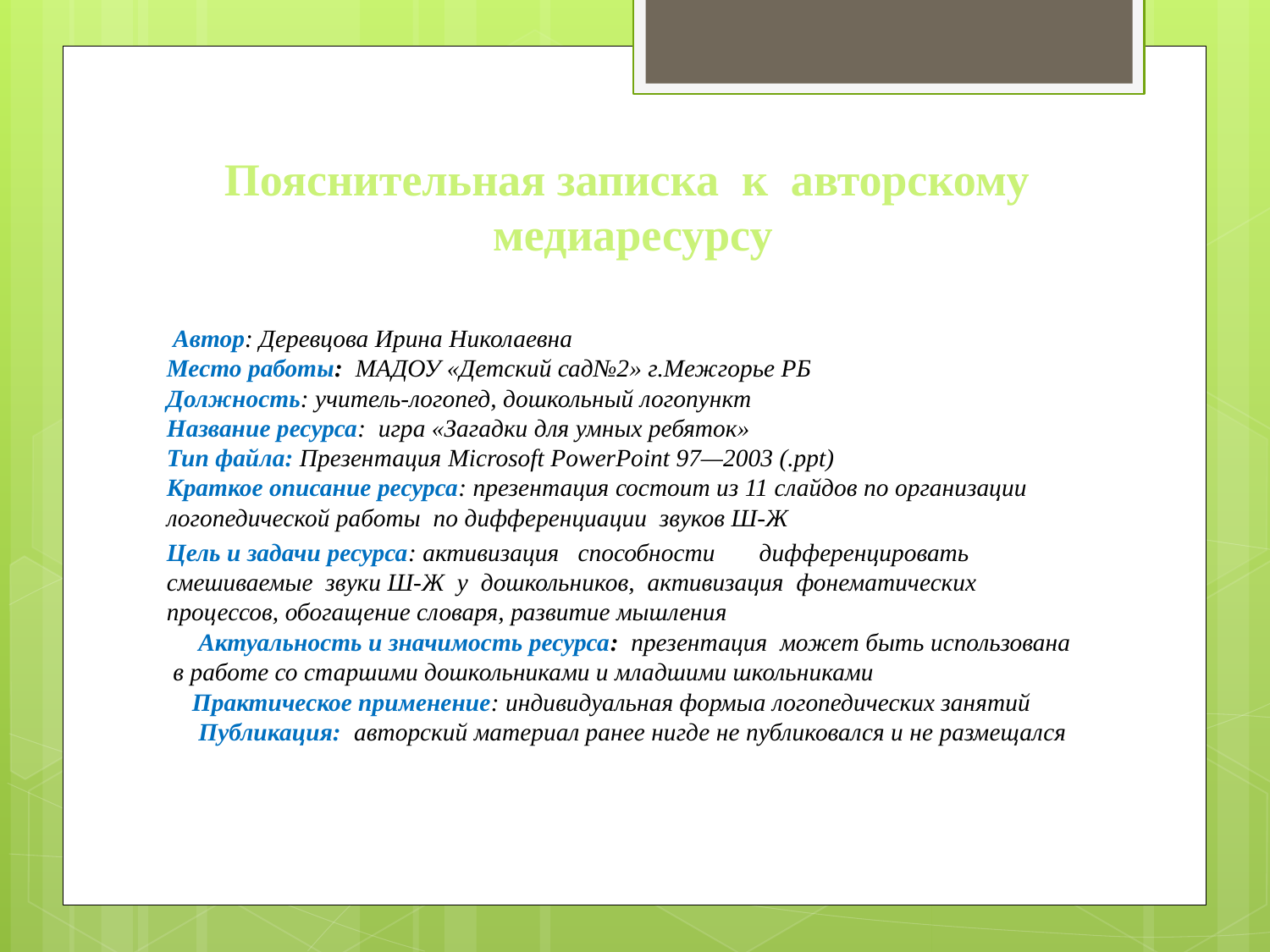

# Пояснительная записка  к  авторскому  медиаресурсу
 Автор: Деревцова Ирина Николаевна
Место работы:  МАДОУ «Детский сад№2» г.Межгорье РБ
Должность: учитель-логопед, дошкольный логопункт
Название ресурса:  игра «Загадки для умных ребяток»
Тип файла: Презентация Microsoft PowerPoint 97—2003 (.ppt)
Краткое описание ресурса: презентация состоит из 11 слайдов по организации логопедической работы  по дифференциации  звуков Ш-Ж
Цель и задачи ресурса: активизация   способности       дифференцировать смешиваемые  звуки Ш-Ж  у  дошкольников,  активизация  фонематических процессов, обогащение словаря, развитие мышления
     Актуальность и значимость ресурса:  презентация  может быть использована  в работе со старшими дошкольниками и младшими школьниками
    Практическое применение: индивидуальная формыа логопедических занятий
     Публикация:  авторский материал ранее нигде не публиковался и не размещался